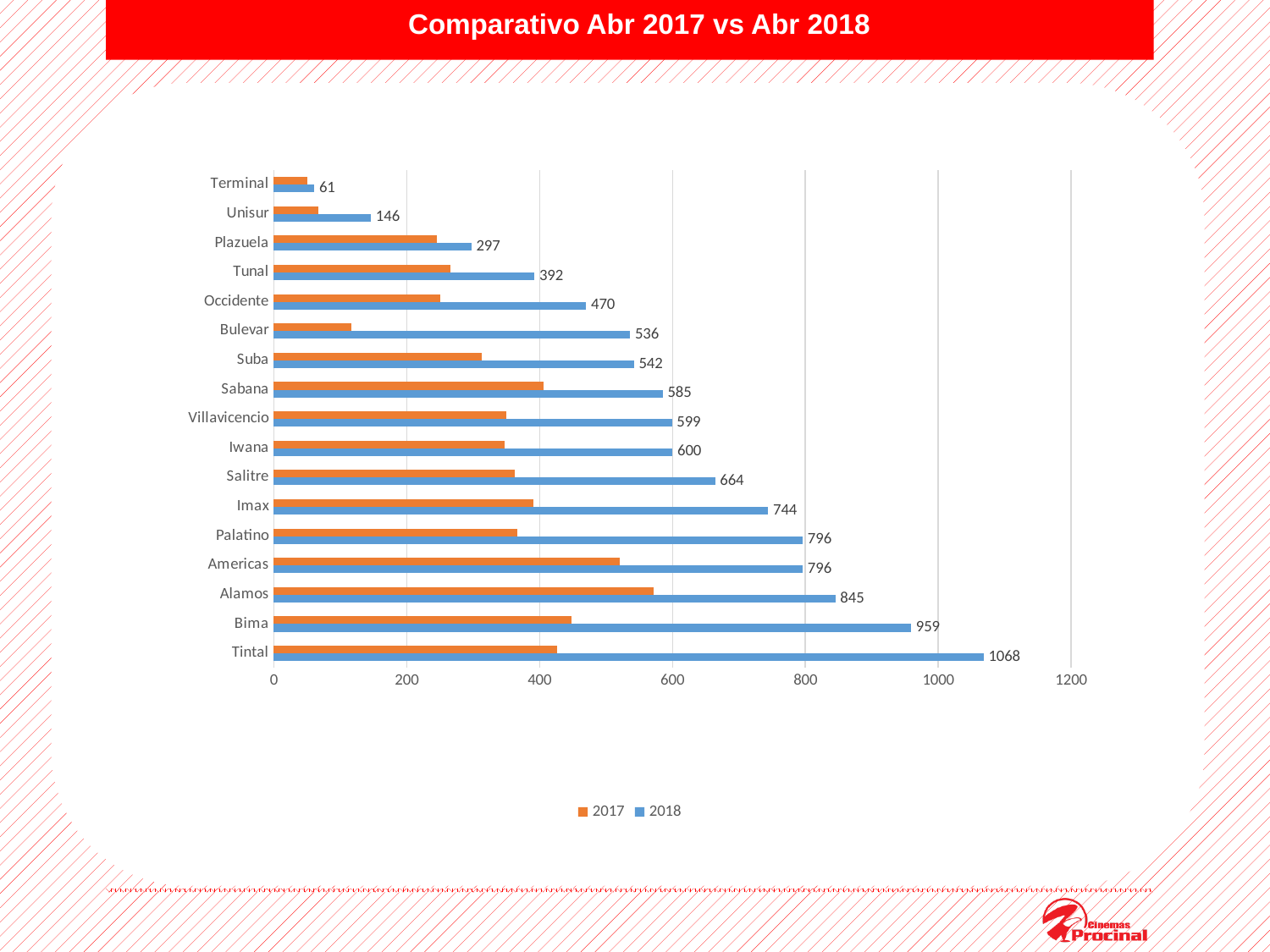

Comparativo Abr 2017 vs Abr 2018
.

### Chart

| Category | 2018 | 2017 |
|---|---|---|
| Tintal | 1068.0 | 426.0 |
| Bima | 959.0 | 448.0 |
| Alamos | 845.0 | 572.0 |
| Americas | 796.0 | 520.0 |
| Palatino | 796.0 | 366.0 |
| Imax | 744.0 | 390.0 |
| Salitre | 664.0 | 363.0 |
| Iwana | 600.0 | 347.0 |
| Villavicencio | 599.0 | 350.0 |
| Sabana | 585.0 | 406.0 |
| Suba | 542.0 | 313.0 |
| Bulevar | 536.0 | 117.0 |
| Occidente | 470.0 | 251.0 |
| Tunal | 392.0 | 266.0 |
| Plazuela | 297.0 | 245.0 |
| Unisur | 146.0 | 67.0 |
| Terminal | 61.0 | 51.0 |
Total Recargas: 163 vs 57 semana anterior